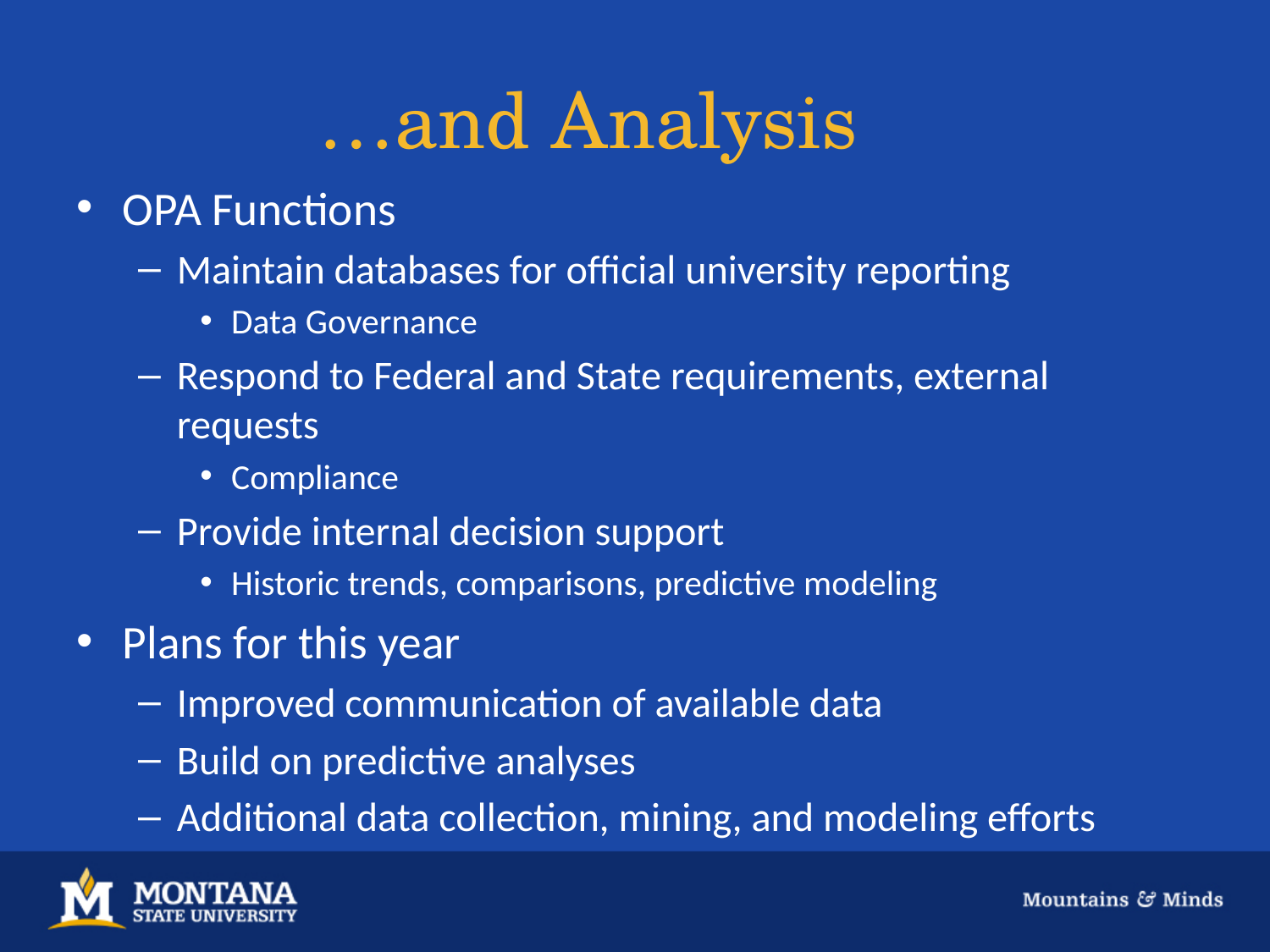

# …and Analysis
OPA Functions
Maintain databases for official university reporting
Data Governance
Respond to Federal and State requirements, external requests
Compliance
Provide internal decision support
Historic trends, comparisons, predictive modeling
Plans for this year
Improved communication of available data
Build on predictive analyses
Additional data collection, mining, and modeling efforts